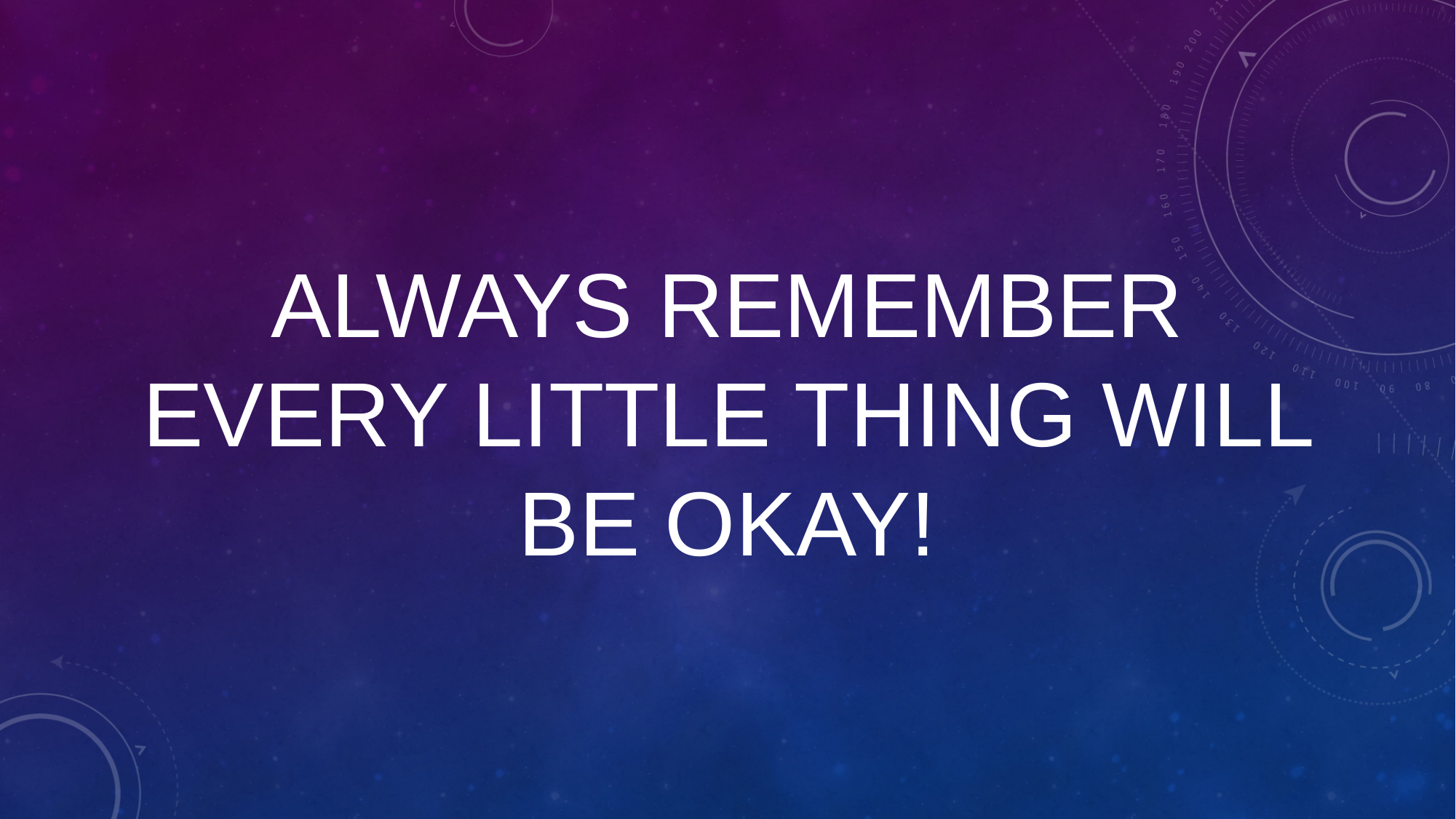

# Always remember every little thing will be okay!